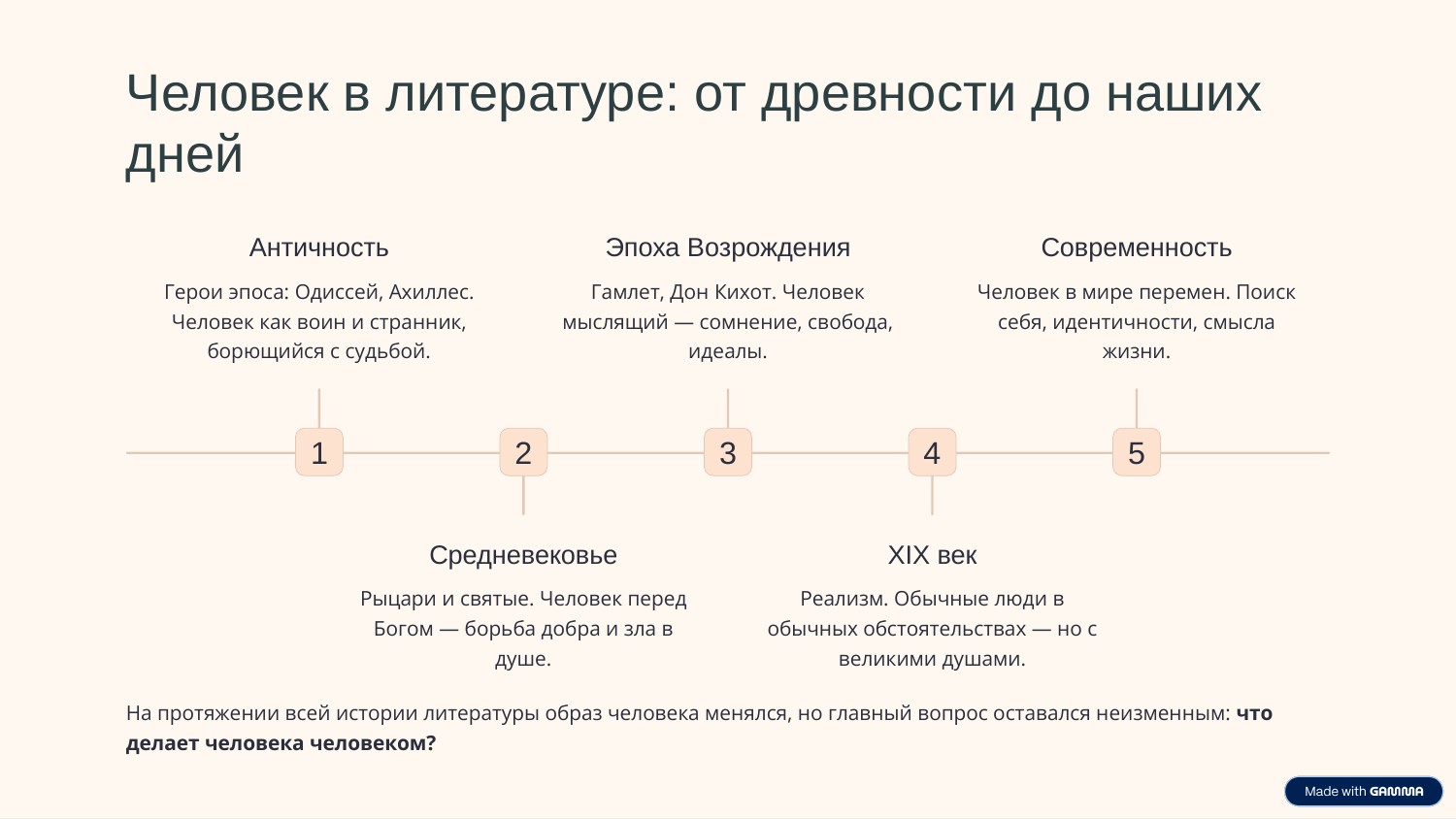

Человек в литературе: от древности до наших дней
Античность
Эпоха Возрождения
Современность
Герои эпоса: Одиссей, Ахиллес. Человек как воин и странник, борющийся с судьбой.
Гамлет, Дон Кихот. Человек мыслящий — сомнение, свобода, идеалы.
Человек в мире перемен. Поиск себя, идентичности, смысла жизни.

1
2
3
4
5

Средневековье
XIX век
Рыцари и святые. Человек перед Богом — борьба добра и зла в душе.
Реализм. Обычные люди в обычных обстоятельствах — но с великими душами.
На протяжении всей истории литературы образ человека менялся, но главный вопрос оставался неизменным: что делает человека человеком?